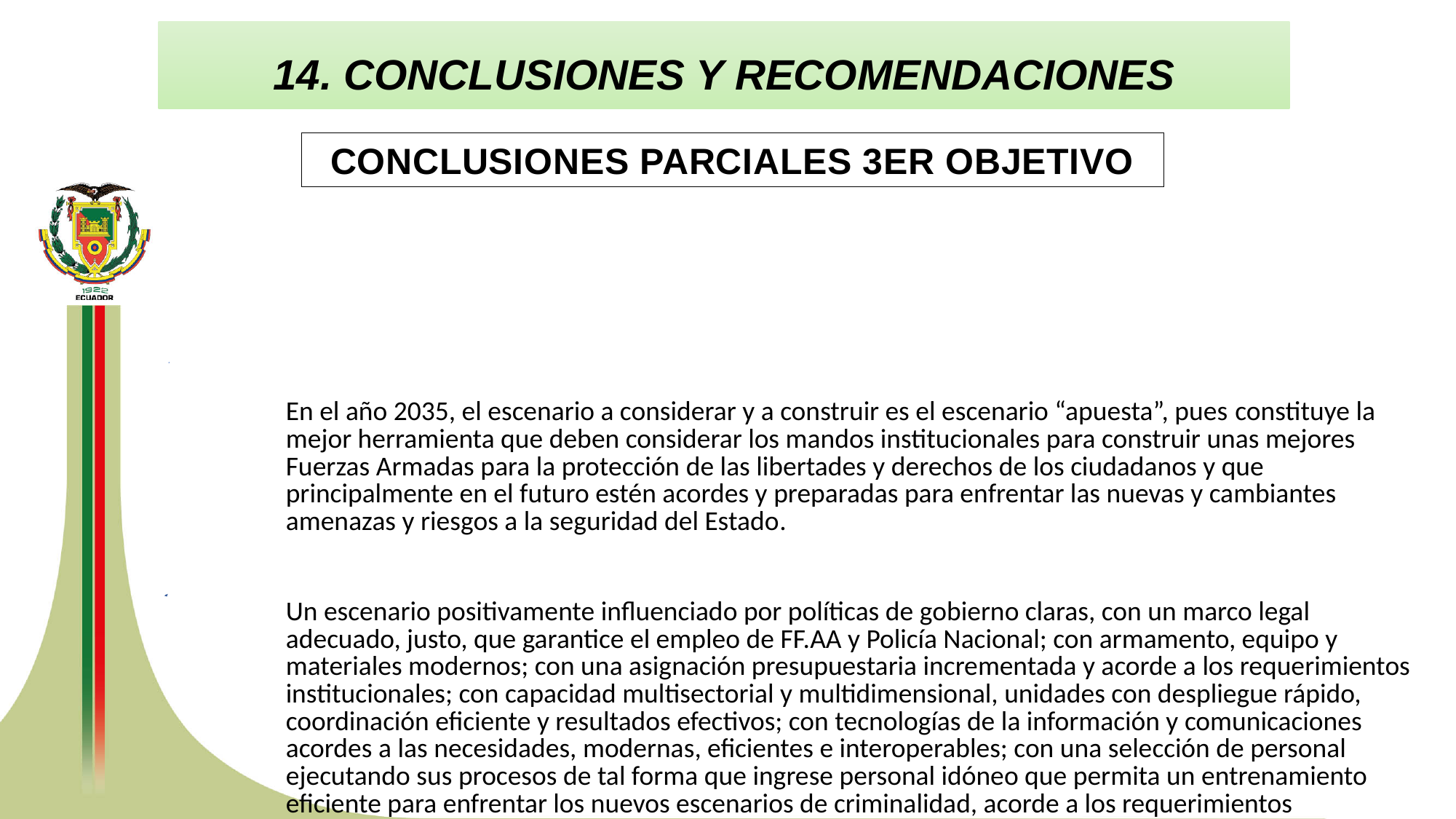

14. CONCLUSIONES Y RECOMENDACIONES
CONCLUSIONES PARCIALES 3ER OBJETIVO
En el año 2035, el escenario a considerar y a construir es el escenario “apuesta”, pues constituye la mejor herramienta que deben considerar los mandos institucionales para construir unas mejores Fuerzas Armadas para la protección de las libertades y derechos de los ciudadanos y que principalmente en el futuro estén acordes y preparadas para enfrentar las nuevas y cambiantes amenazas y riesgos a la seguridad del Estado.